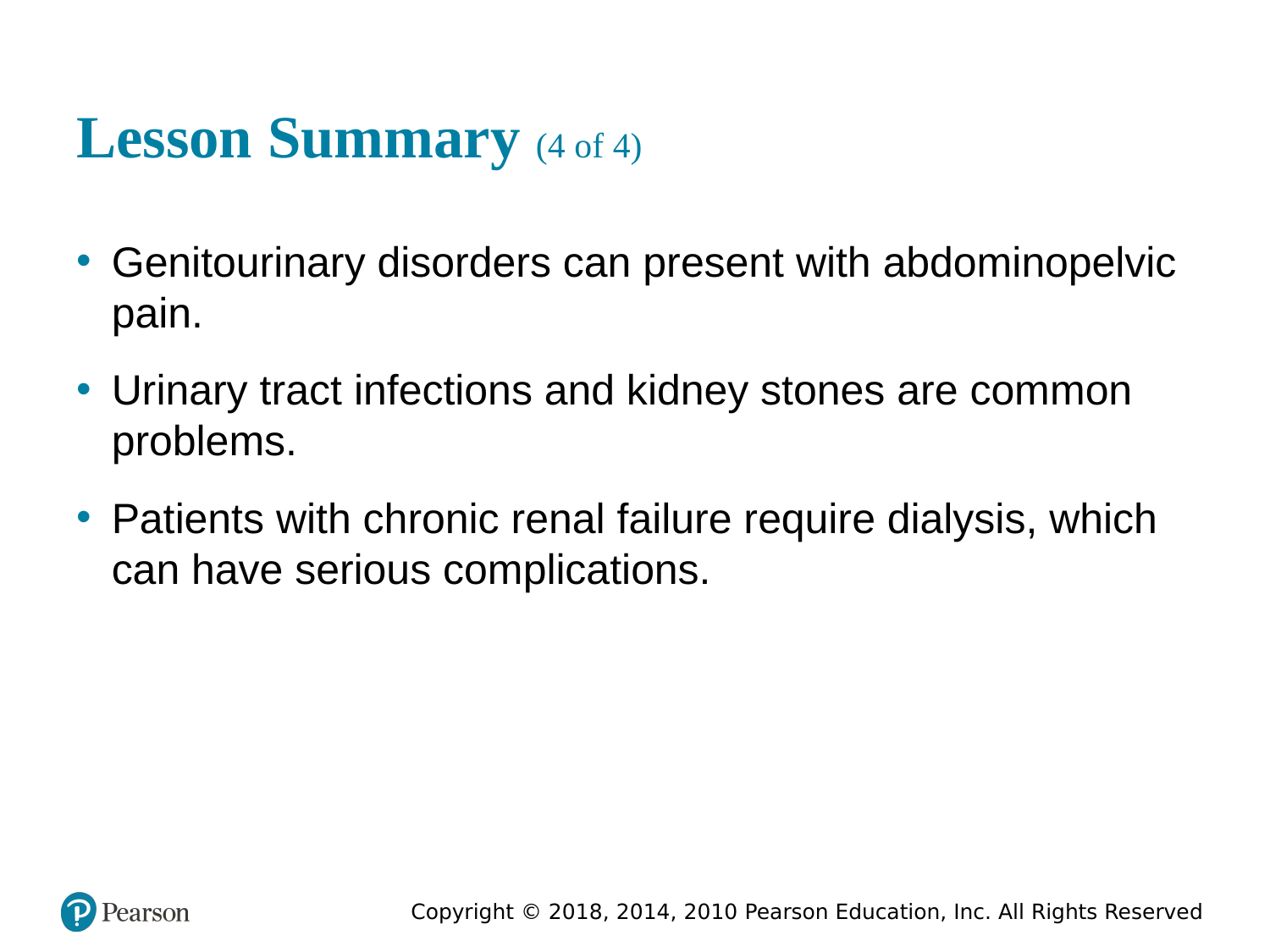

# Lesson Summary (4 of 4)
Genitourinary disorders can present with abdominopelvic pain.
Urinary tract infections and kidney stones are common problems.
Patients with chronic renal failure require dialysis, which can have serious complications.